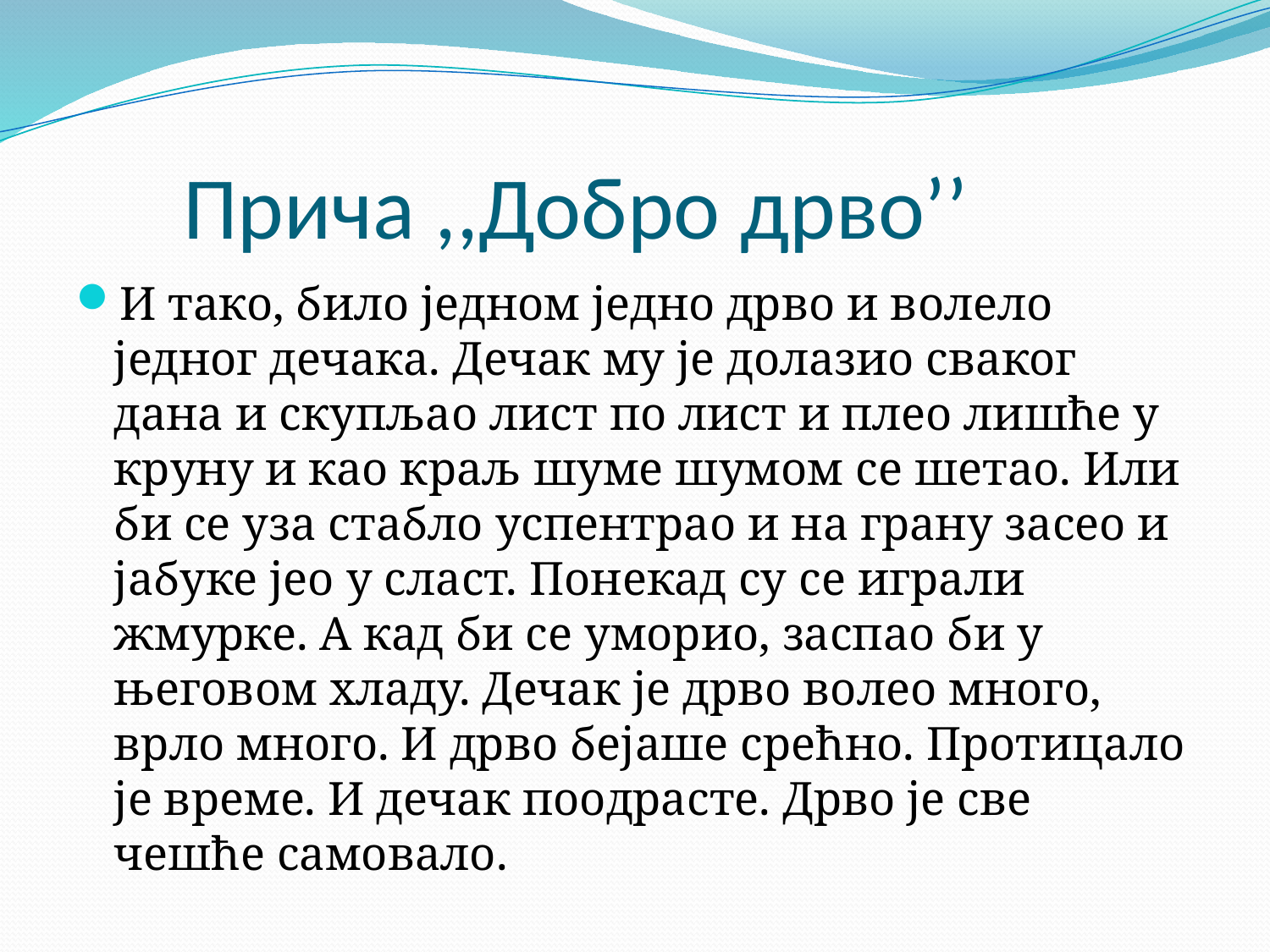

# Прича ,,Добро дрво’’
И тако, било једном једно дрво и волело једног дечака. Дечак му је долазио сваког дана и скупљао лист по лист и плео лишће у круну и као краљ шуме шумом се шетао. Или би се уза стабло успентрао и на грану засео и јабуке јео у сласт. Понекад су се играли жмурке. А кад би се уморио, заспао би у његовом хладу. Дечак је дрво волео много, врло много. И дрво бејаше срећно. Протицало је време. И дечак поодрасте. Дрво је све чешће самовало.